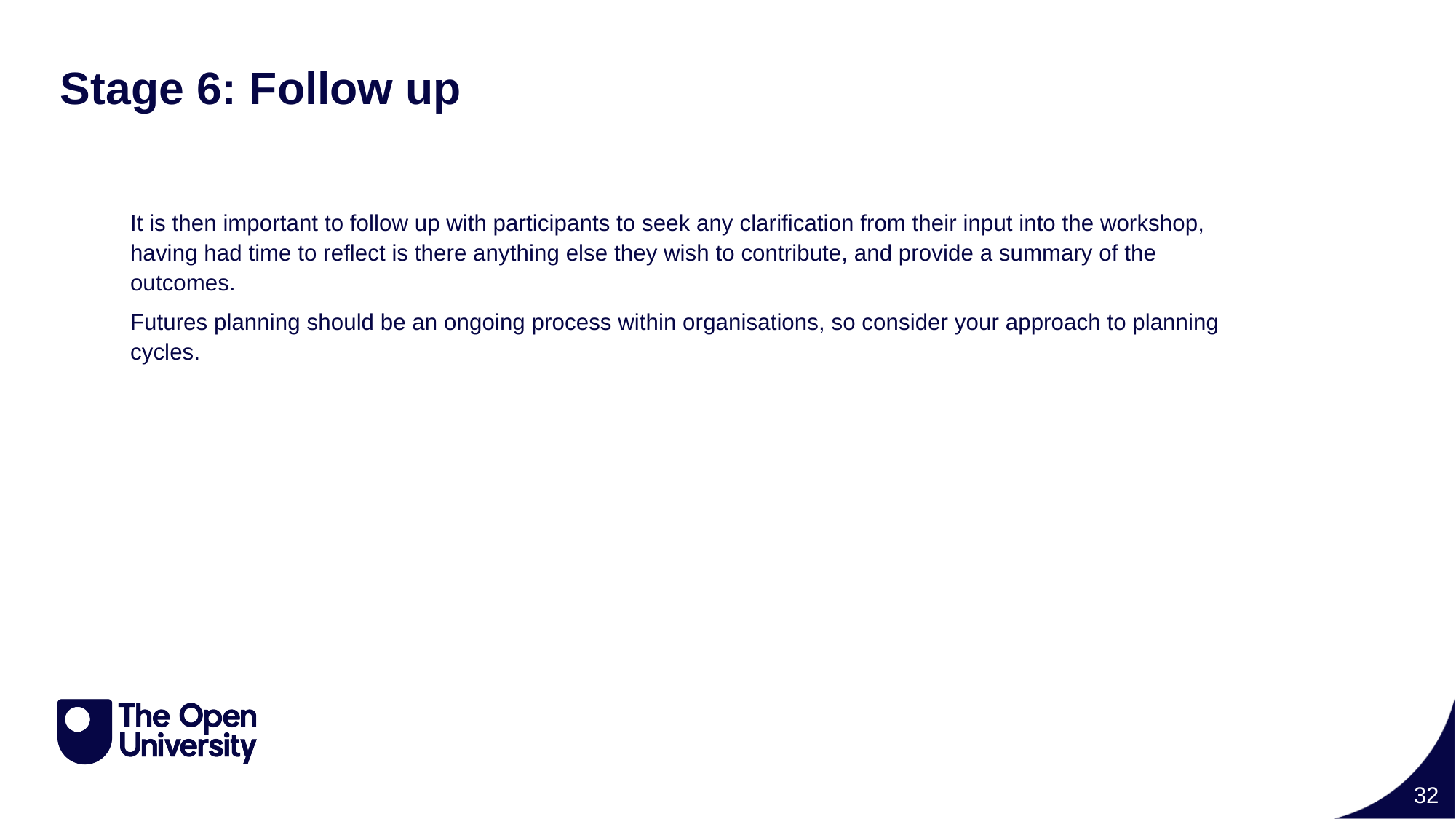

Stage 6: Follow up
It is then important to follow up with participants to seek any clarification from their input into the workshop, having had time to reflect is there anything else they wish to contribute, and provide a summary of the outcomes.
Futures planning should be an ongoing process within organisations, so consider your approach to planning cycles.